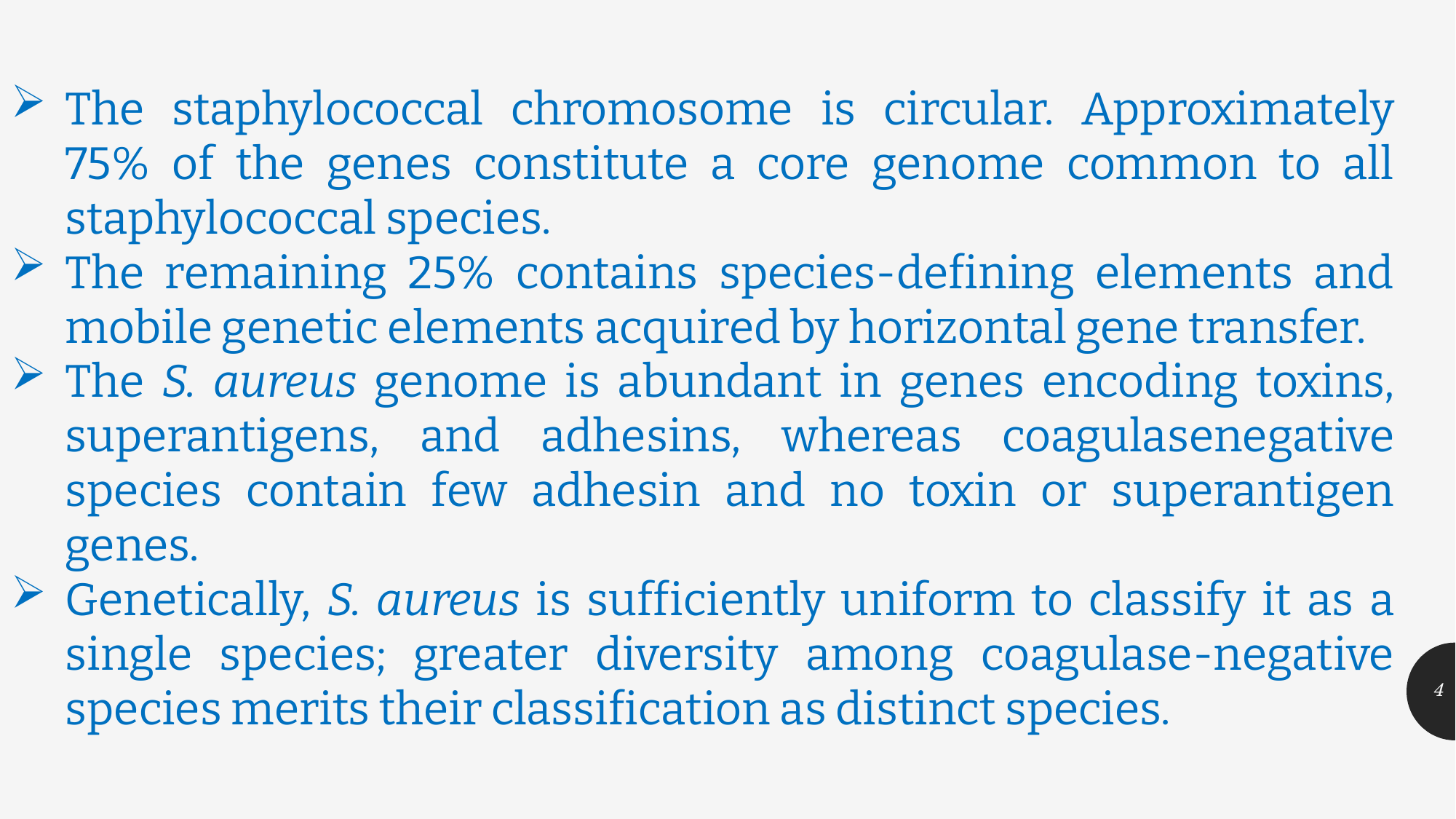

The staphylococcal chromosome is circular. Approximately 75% of the genes constitute a core genome common to all staphylococcal species.
The remaining 25% contains species-defining elements and mobile genetic elements acquired by horizontal gene transfer.
The S. aureus genome is abundant in genes encoding toxins, superantigens, and adhesins, whereas coagulasenegative species contain few adhesin and no toxin or superantigen genes.
Genetically, S. aureus is sufficiently uniform to classify it as a single species; greater diversity among coagulase-negative species merits their classification as distinct species.

4